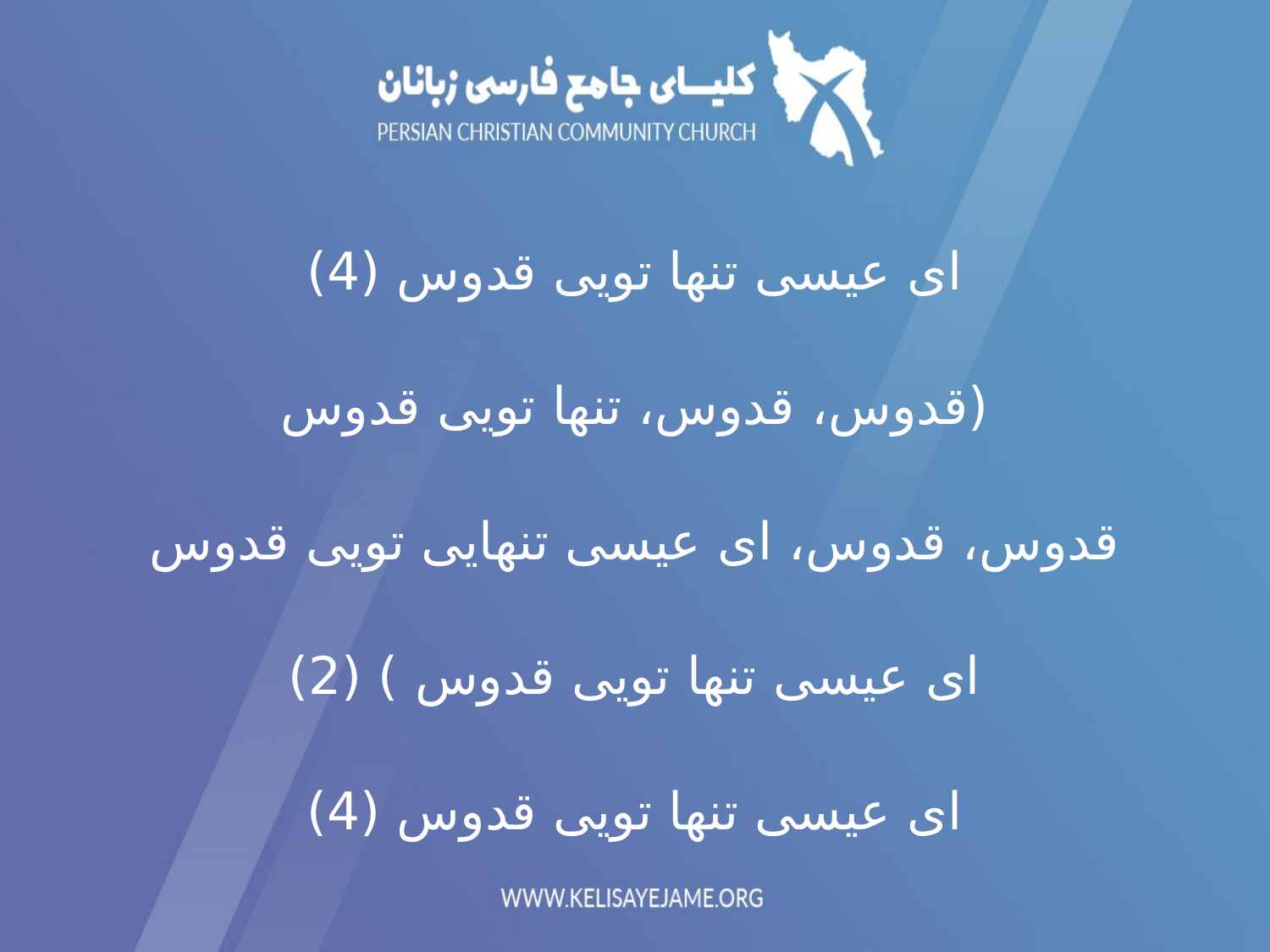

ای عیسی تنها تویی قدوس (4)
(قدوس، قدوس، تنها تویی قدوس
قدوس، قدوس، ای عیسی تنهایی تویی قدوس
ای عیسی تنها تویی قدوس ) (2)
ای عیسی تنها تویی قدوس (4)